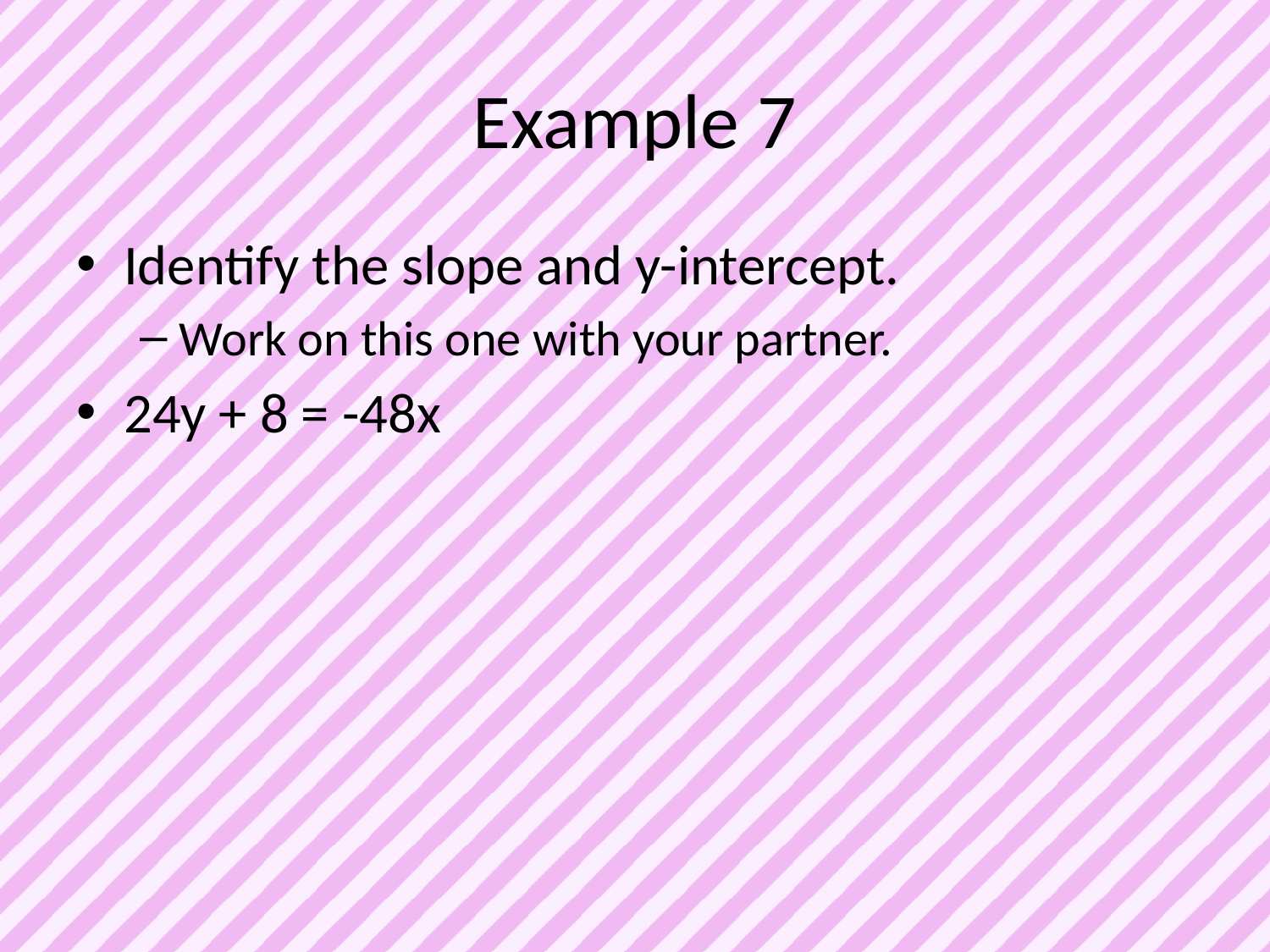

# Example 7
Identify the slope and y-intercept.
Work on this one with your partner.
24y + 8 = -48x